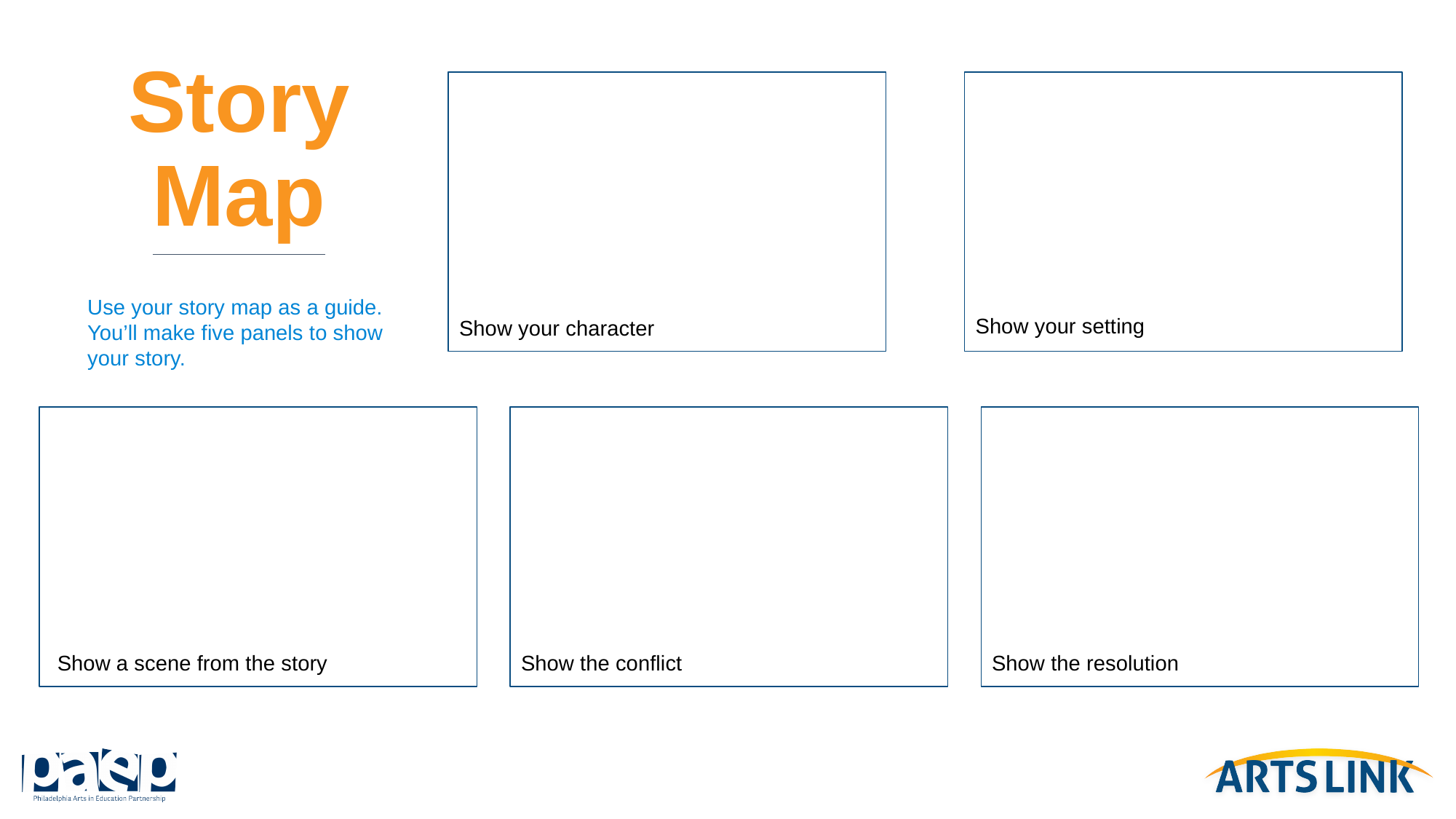

# Story
Map

Use your story map as a guide. You’ll make five panels to show your story.
Show your setting
Show your character

Show a scene from the story
Show the conflict
Show the resolution